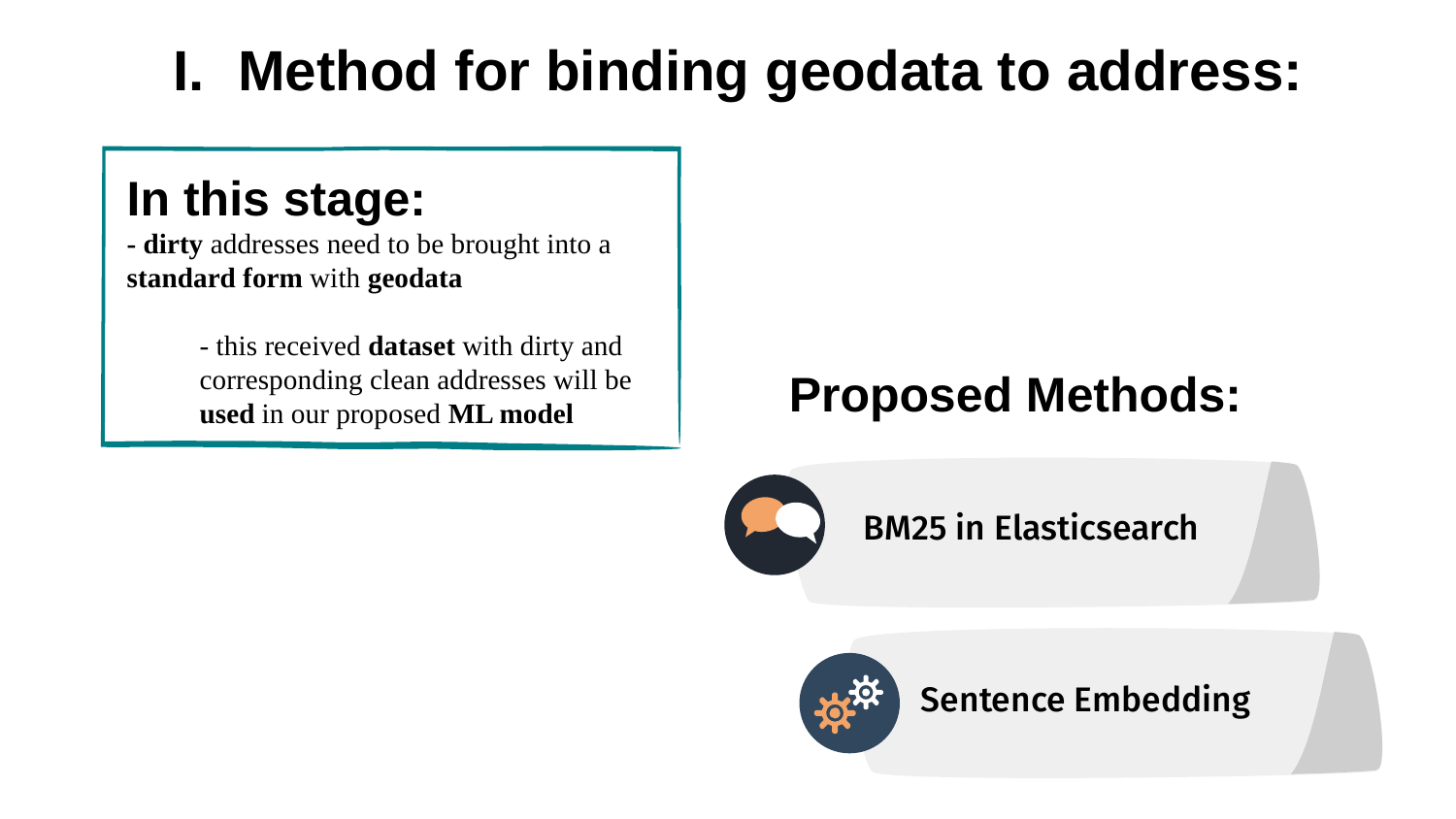

Method for binding geodata to address:

In this stage:
- dirty addresses need to be brought into a standard form with geodata

- this received dataset with dirty and
corresponding clean addresses will be
used in our proposed ML model
Proposed Methods:

BM25 in Elasticsearch
Sentence Embedding